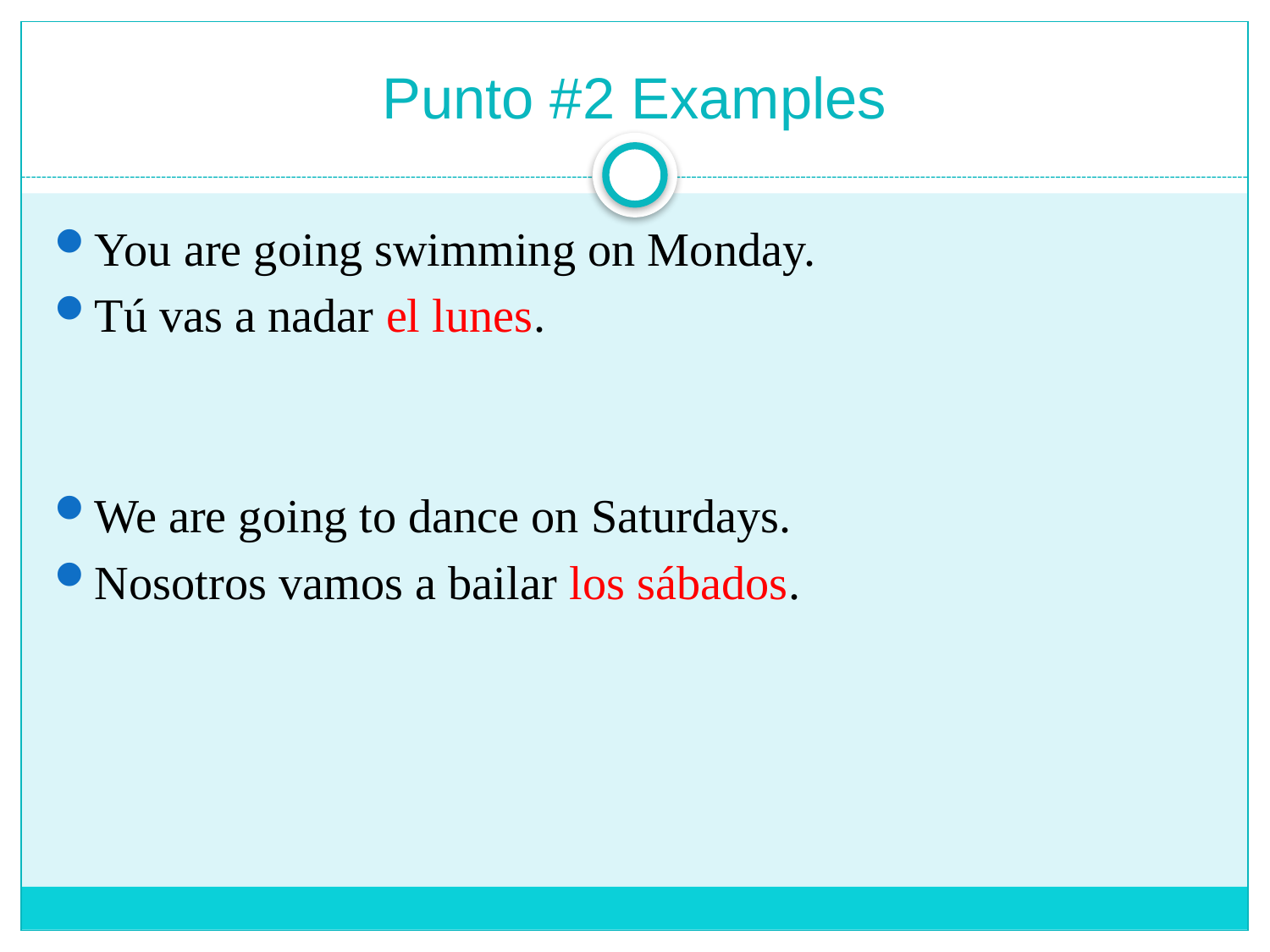

# Punto #2 Examples
You are going swimming on Monday.
Tú vas a nadar el lunes.

We are going to dance on Saturdays.
Nosotros vamos a bailar los sábados.